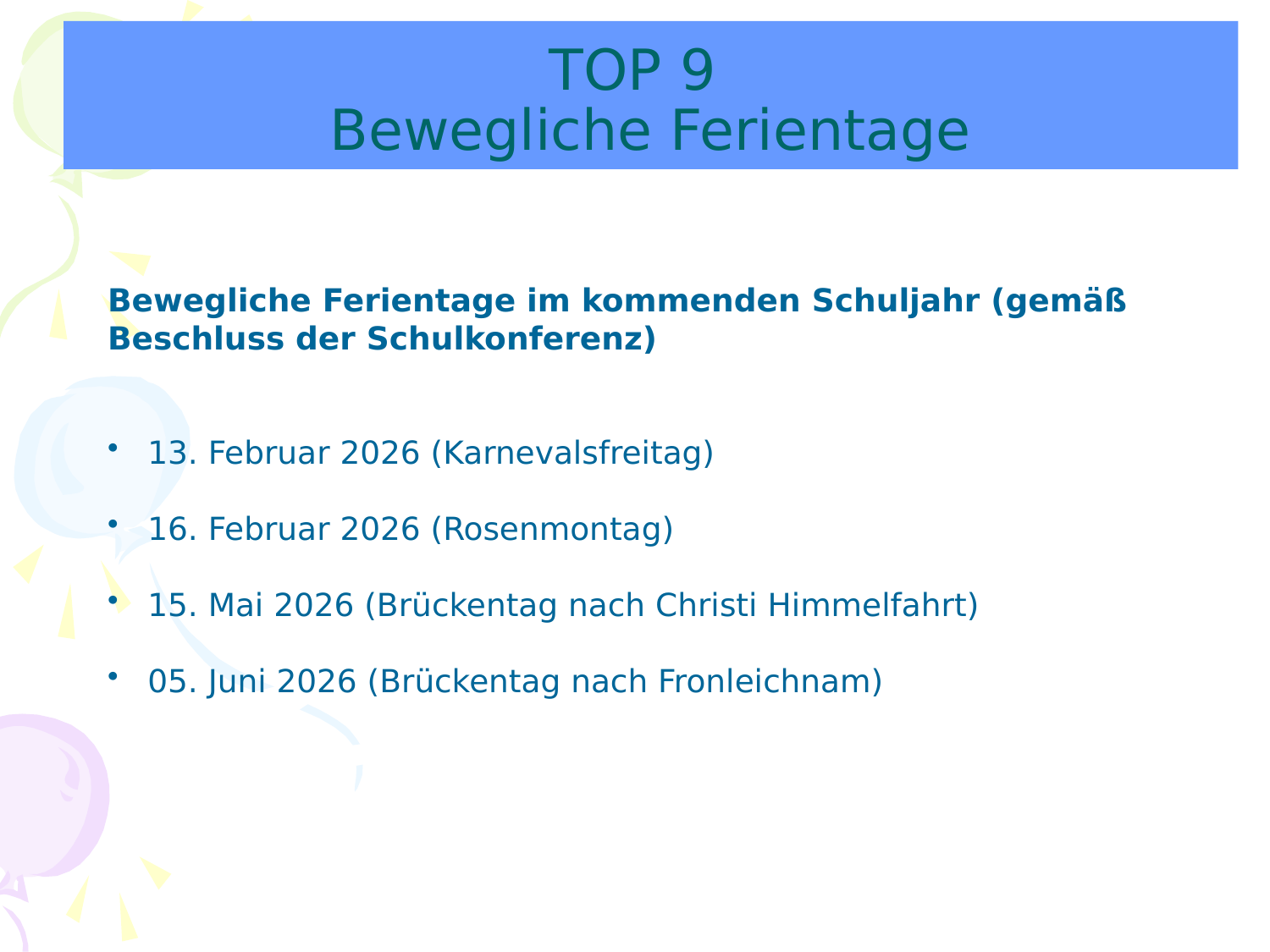

# TOP 9 Bewegliche Ferientage

Bewegliche Ferientage im kommenden Schuljahr (gemäß Beschluss der Schulkonferenz)

 13. Februar 2026 (Karnevalsfreitag)

 16. Februar 2026 (Rosenmontag)

 15. Mai 2026 (Brückentag nach Christi Himmelfahrt)

 05. Juni 2026 (Brückentag nach Fronleichnam)